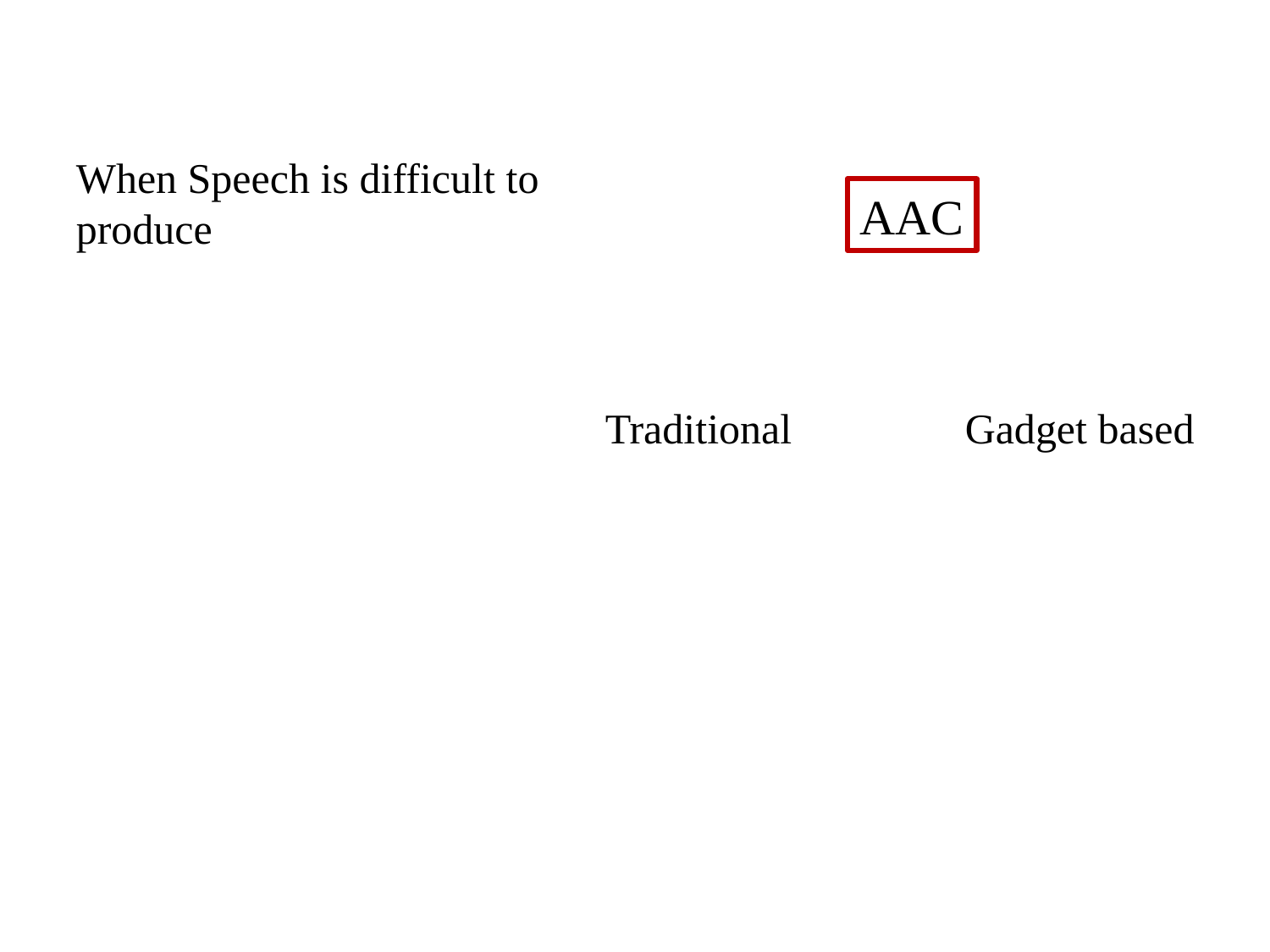

When Speech is difficult to produce
AAC
Traditional
Gadget based